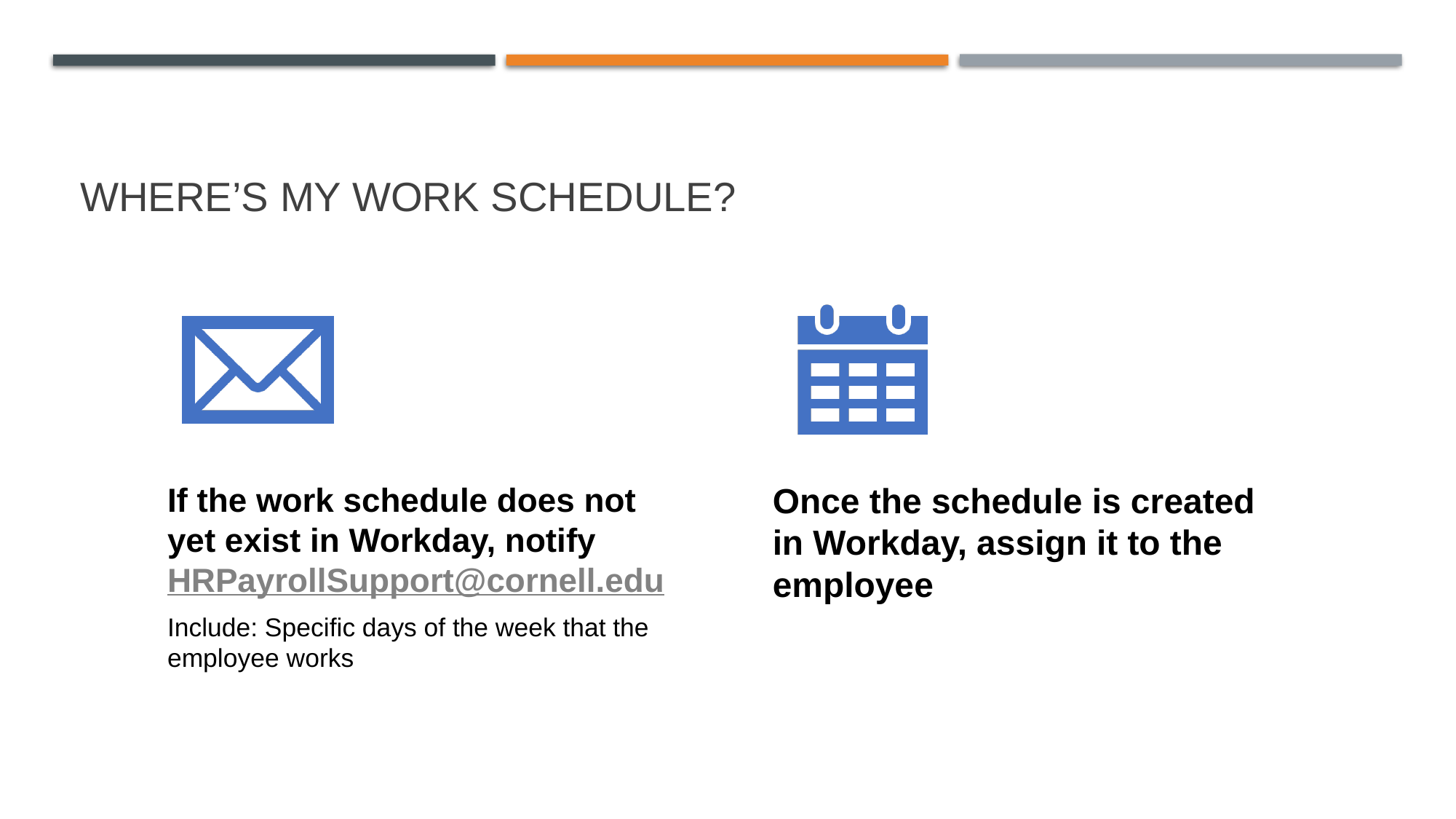

# Where’s my work schedule?
If the work schedule does not yet exist in Workday, notify HRPayrollSupport@cornell.edu
Include: Specific days of the week that the employee works
Once the schedule is created in Workday, assign it to the employee